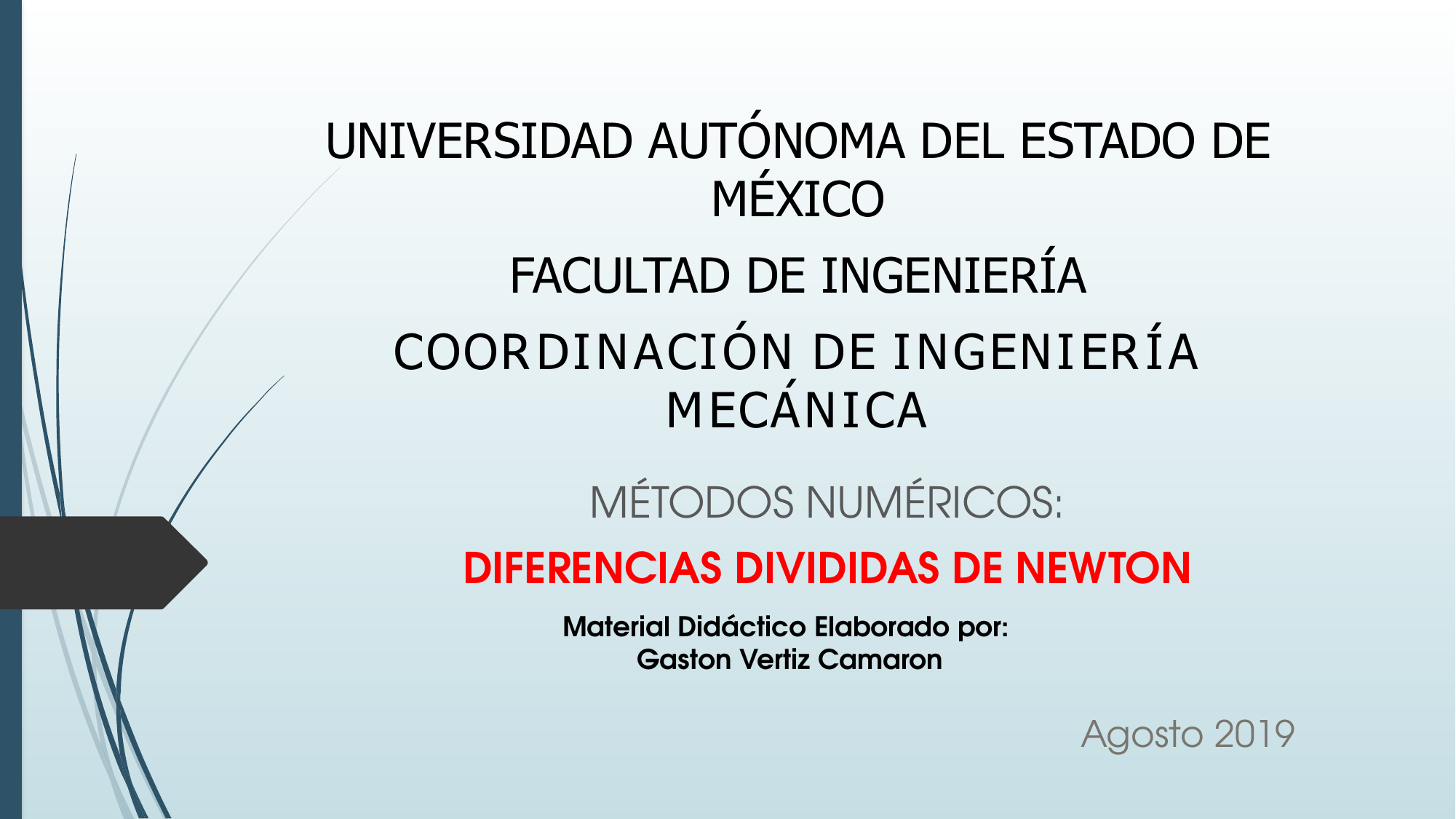

# UNIVERSIDAD AUTÓNOMA DEL ESTADO DE MÉXICO

FACULTAD DE INGENIERÍA

COORDINACIÓN DE INGENIERÍA MECÁNICA
MÉTODOS NUMÉRICOS:
DIFERENCIAS DIVIDIDAS DE NEWTON
Material Didáctico Elaborado por:
Gaston Vertiz Camaron
Agosto 2019